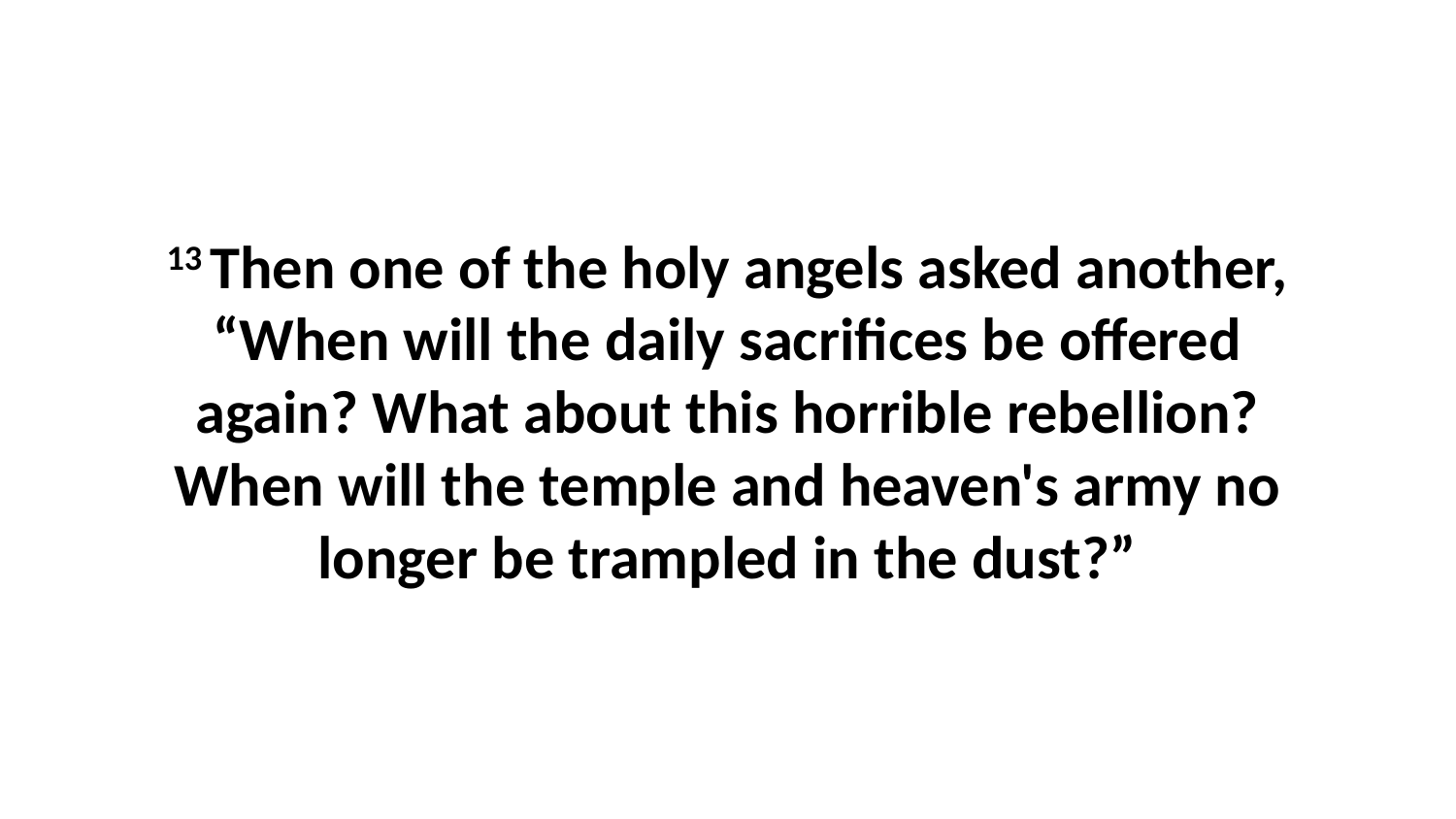

13 Then one of the holy angels asked another, “When will the daily sacrifices be offered again? What about this horrible rebellion? When will the temple and heaven's army no longer be trampled in the dust?”